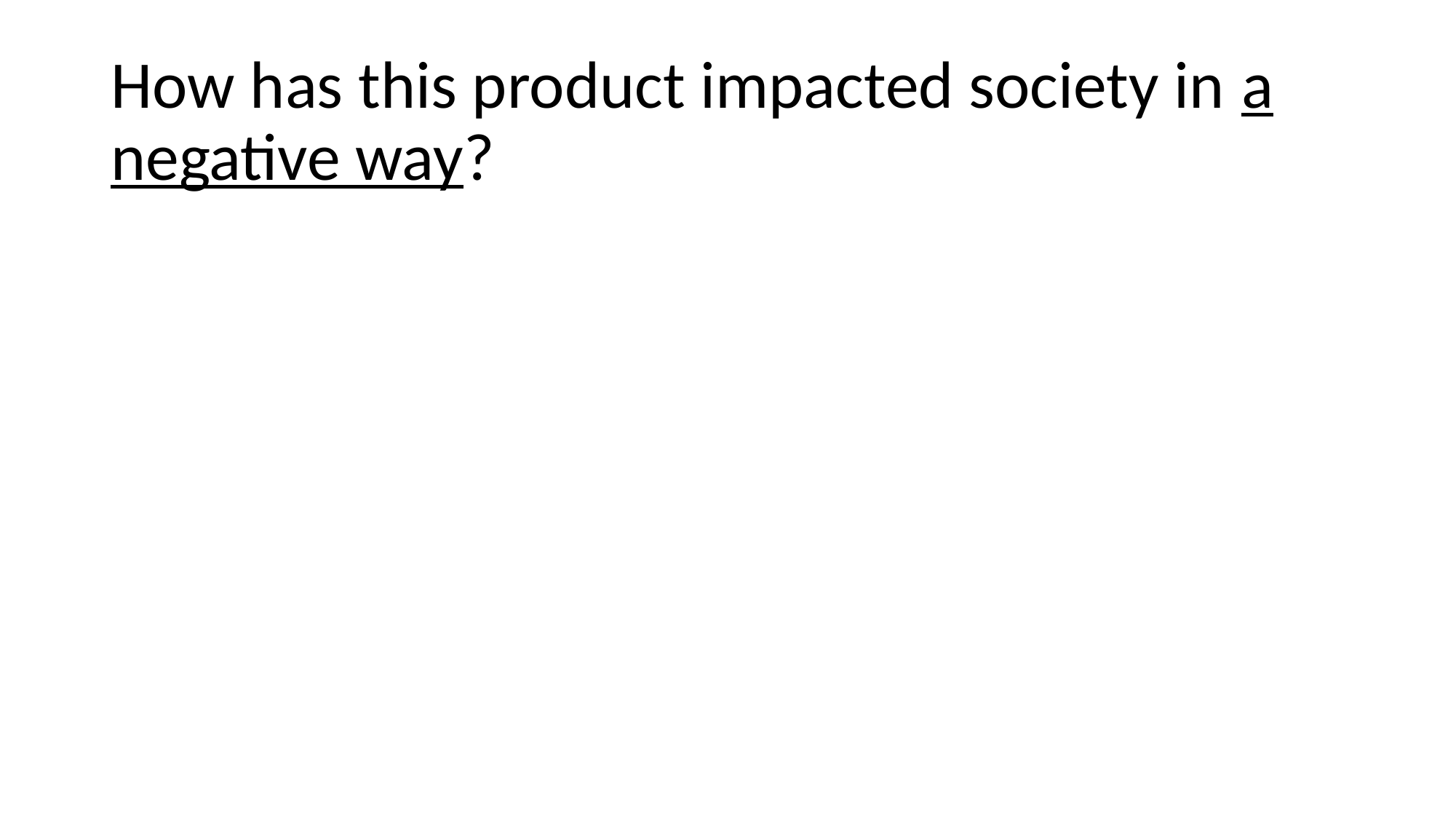

# How has this product impacted society in a negative way?